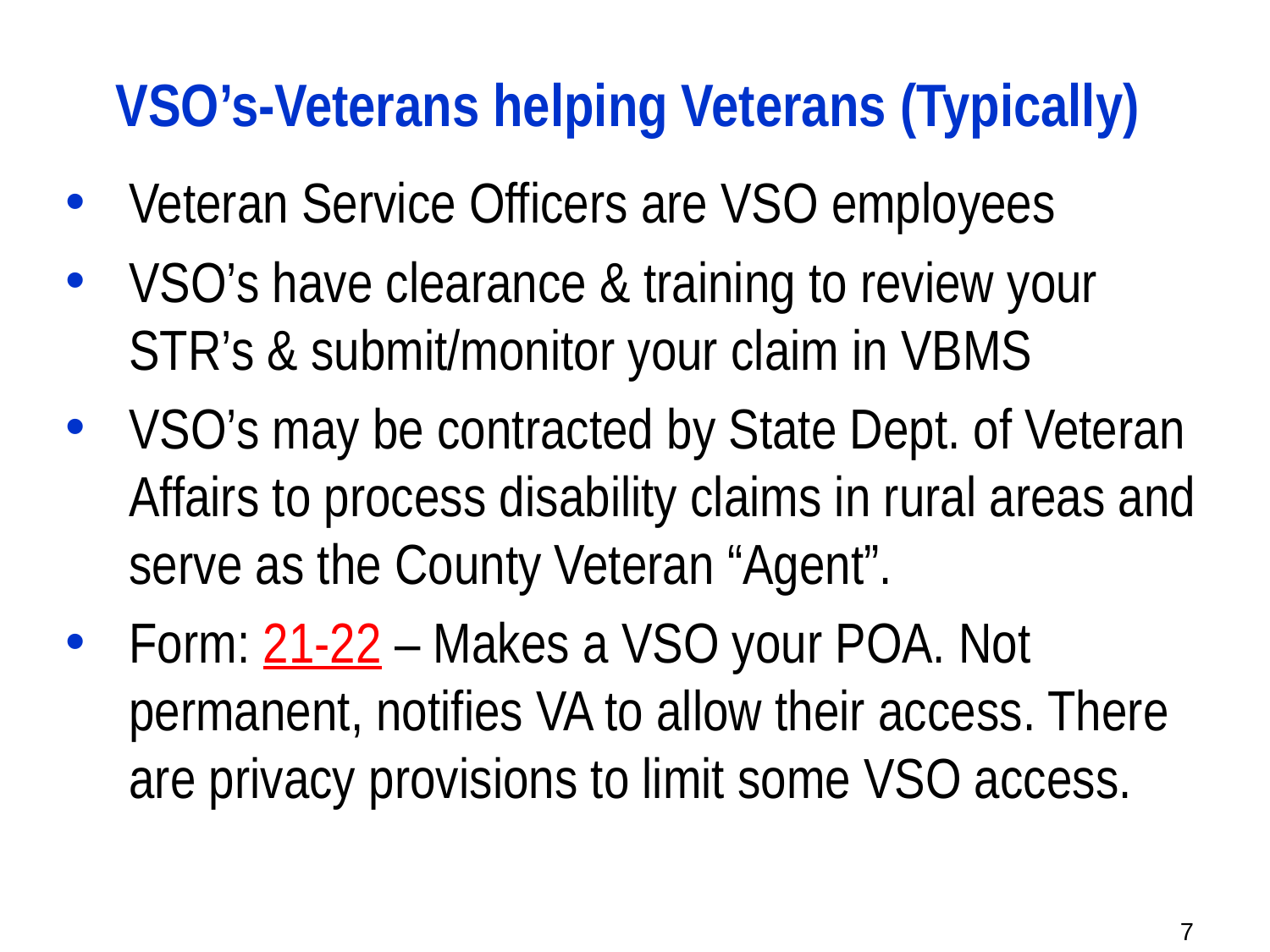

# VSO’s-Veterans helping Veterans (Typically)
Veteran Service Officers are VSO employees
VSO’s have clearance & training to review your STR’s & submit/monitor your claim in VBMS
VSO’s may be contracted by State Dept. of Veteran Affairs to process disability claims in rural areas and serve as the County Veteran “Agent”.
Form: 21-22 – Makes a VSO your POA. Not   permanent, notifies VA to allow their access. There are privacy provisions to limit some VSO access.
7